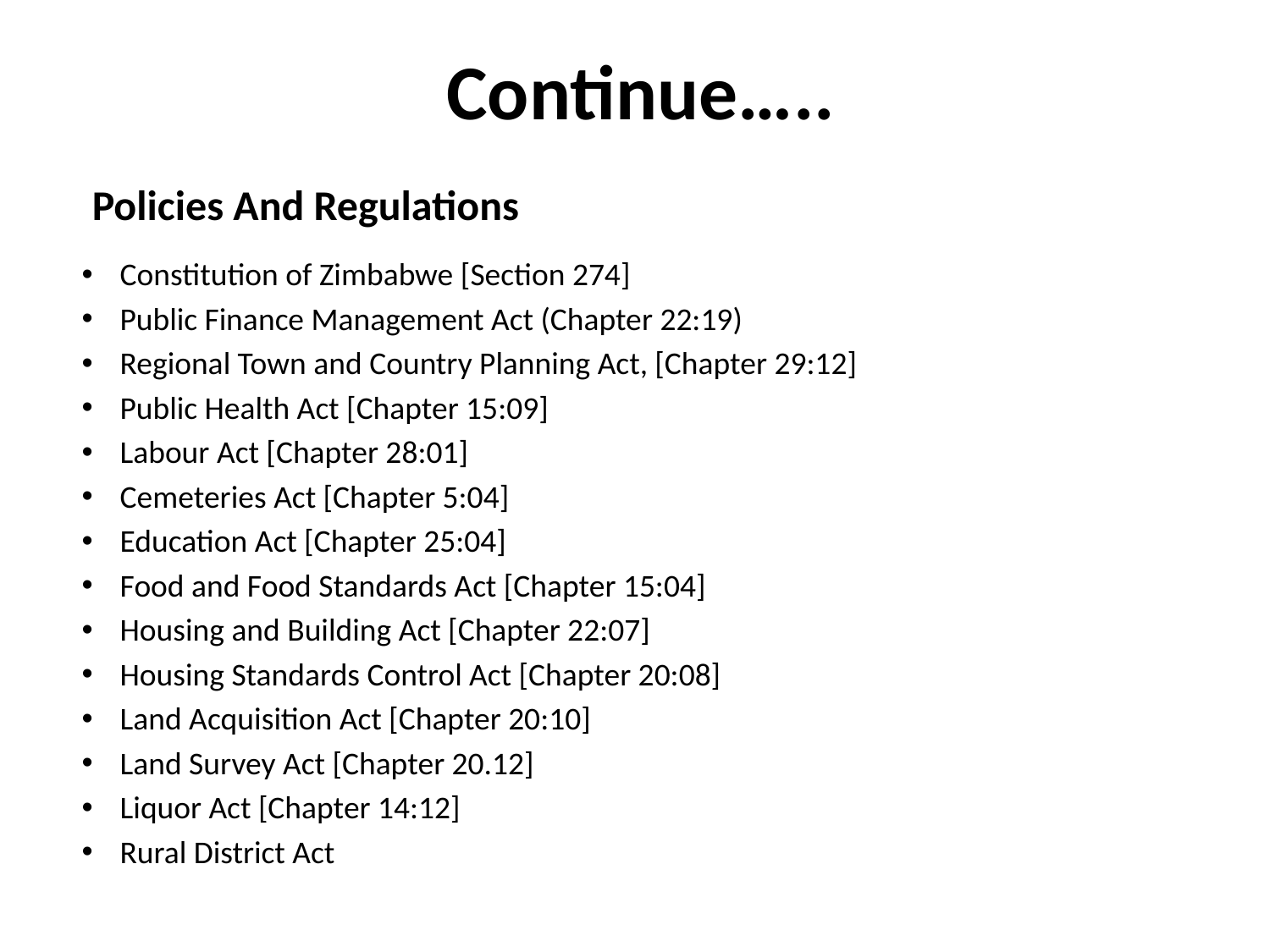

# Continue…..
Policies And Regulations
Constitution of Zimbabwe [Section 274]
Public Finance Management Act (Chapter 22:19)
Regional Town and Country Planning Act, [Chapter 29:12]
Public Health Act [Chapter 15:09]
Labour Act [Chapter 28:01]
Cemeteries Act [Chapter 5:04]
Education Act [Chapter 25:04]
Food and Food Standards Act [Chapter 15:04]
Housing and Building Act [Chapter 22:07]
Housing Standards Control Act [Chapter 20:08]
Land Acquisition Act [Chapter 20:10]
Land Survey Act [Chapter 20.12]
Liquor Act [Chapter 14:12]
Rural District Act